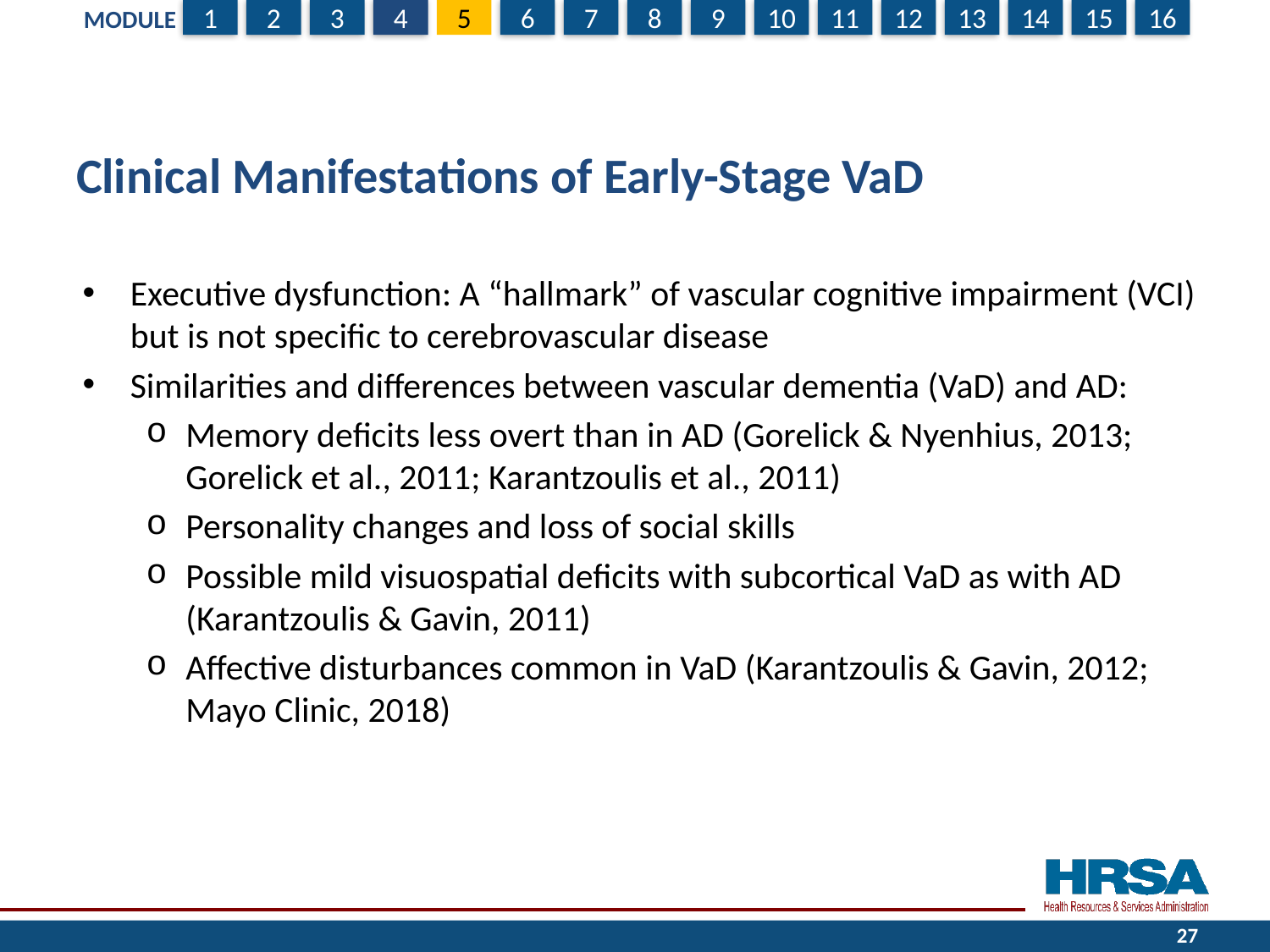

# Clinical Manifestations of Early-Stage VaD
Executive dysfunction: A “hallmark” of vascular cognitive impairment (VCI) but is not specific to cerebrovascular disease
Similarities and differences between vascular dementia (VaD) and AD:
Memory deficits less overt than in AD (Gorelick & Nyenhius, 2013; Gorelick et al., 2011; Karantzoulis et al., 2011)
Personality changes and loss of social skills
Possible mild visuospatial deficits with subcortical VaD as with AD (Karantzoulis & Gavin, 2011)
Affective disturbances common in VaD (Karantzoulis & Gavin, 2012; Mayo Clinic, 2018)